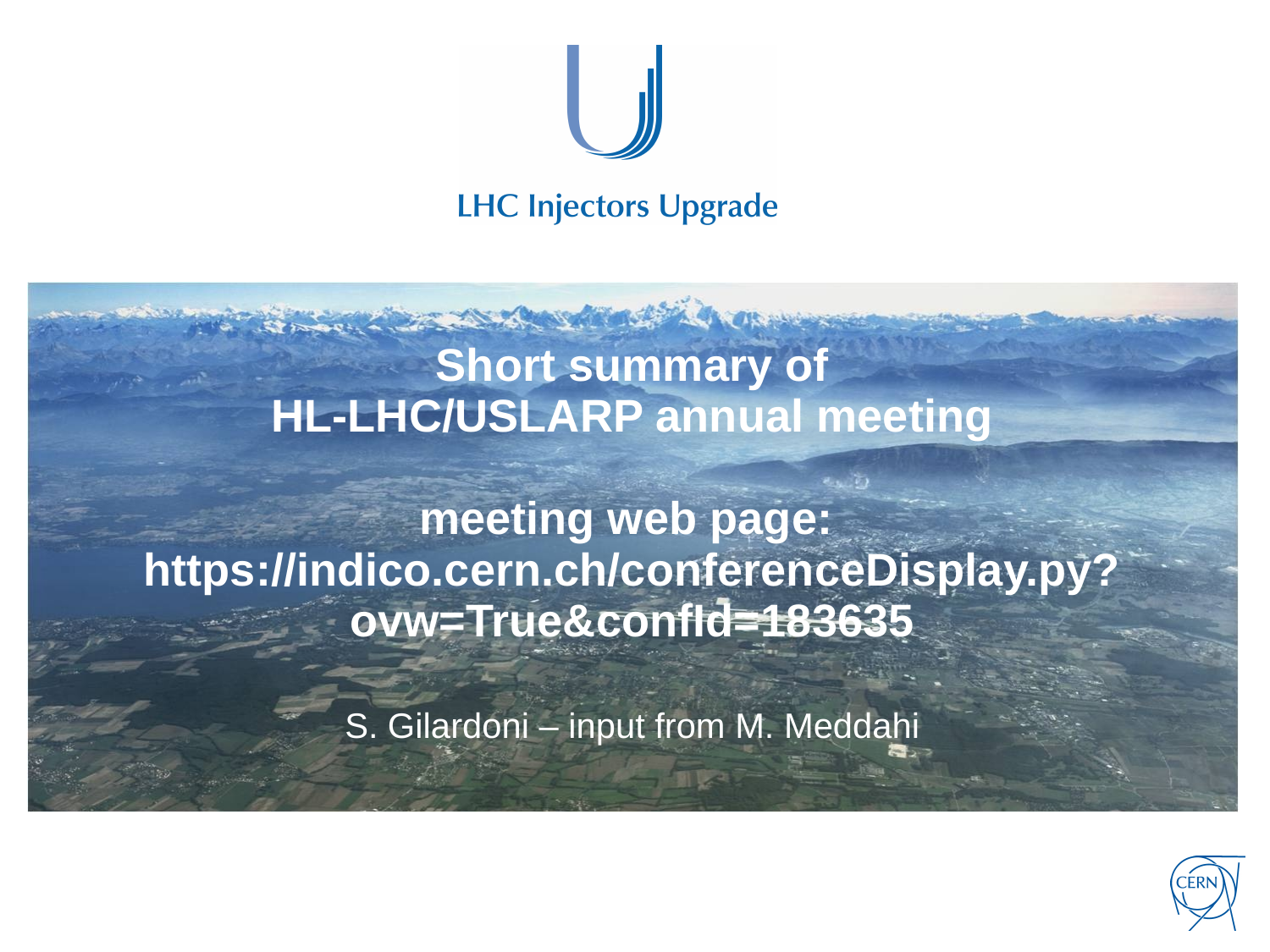

# Short summary of HL-LHC/USLARP annual meeting meeting web page: https://indico.cern.ch/conferenceDisplay.py?ovw=True&confId=183635
S. Gilardoni – input from M. Meddahi